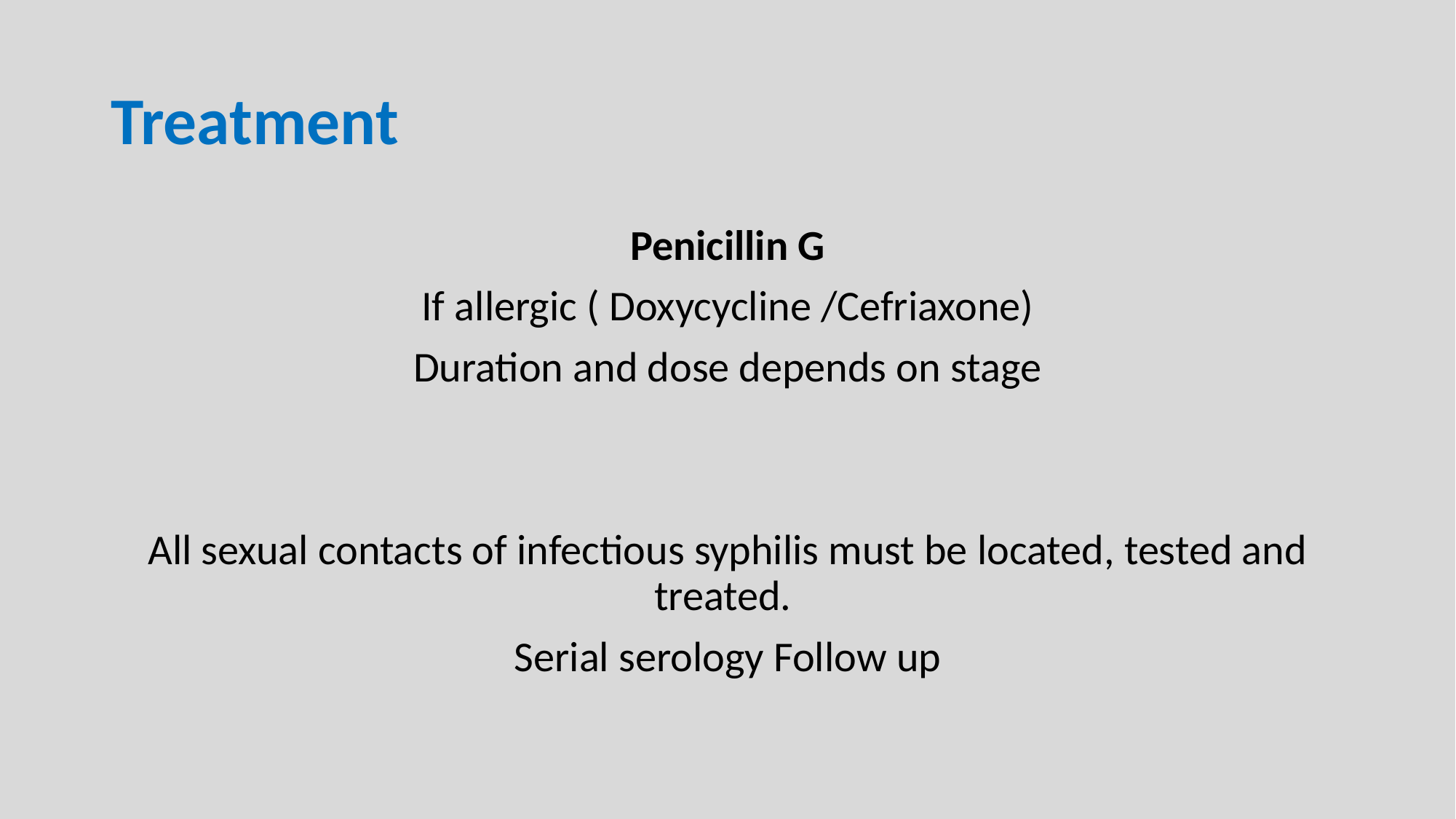

# Treatment
Penicillin G
If allergic ( Doxycycline /Cefriaxone)
Duration and dose depends on stage

All sexual contacts of infectious syphilis must be located, tested and treated.
Serial serology Follow up